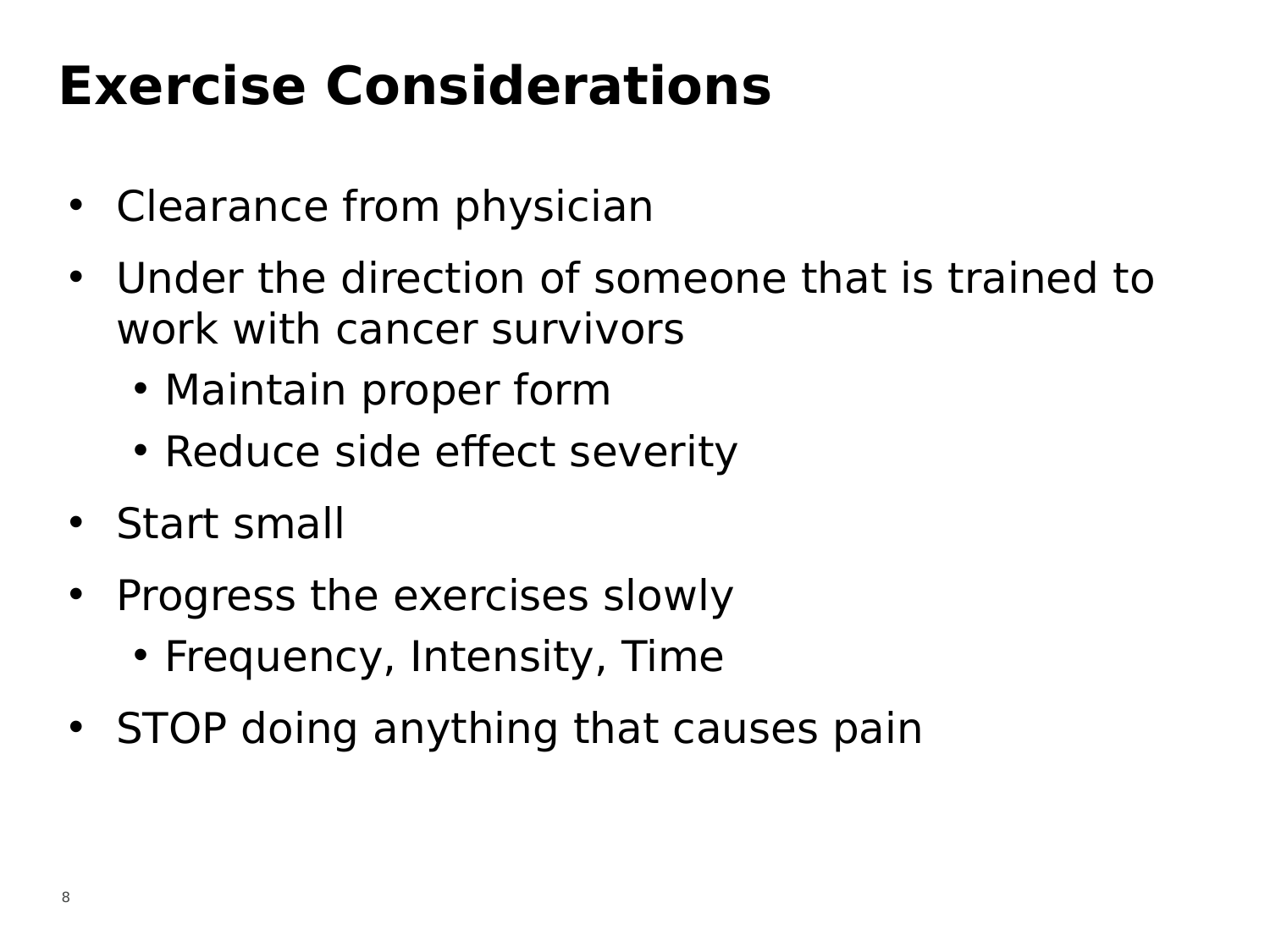

# Exercise Considerations
Clearance from physician​
Under the direction of someone that is trained to work with cancer survivors
Maintain proper form
Reduce side effect severity
Start small​
Progress the exercises slowly​
Frequency, Intensity, Time​
STOP doing anything that causes pain

8